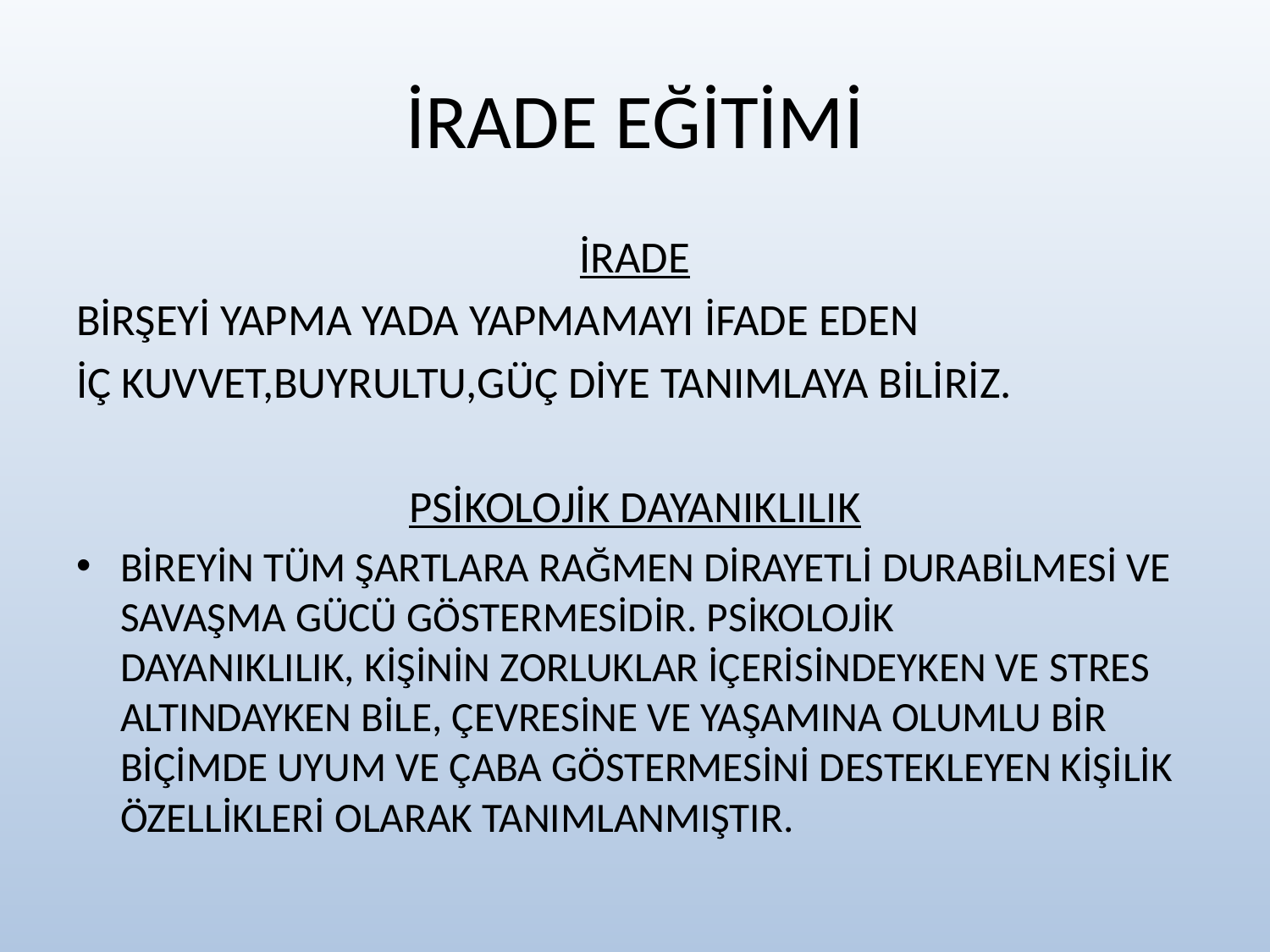

# İRADE EĞİTİMİ
İRADE
BİRŞEYİ YAPMA YADA YAPMAMAYI İFADE EDEN
İÇ KUVVET,BUYRULTU,GÜÇ DİYE TANIMLAYA BİLİRİZ.

PSİKOLOJİK DAYANIKLILIK
BİREYİN TÜM ŞARTLARA RAĞMEN DİRAYETLİ DURABİLMESİ VE SAVAŞMA GÜCÜ GÖSTERMESİDİR. PSİKOLOJİK DAYANIKLILIK, KİŞİNİN ZORLUKLAR İÇERİSİNDEYKEN VE STRES ALTINDAYKEN BİLE, ÇEVRESİNE VE YAŞAMINA OLUMLU BİR BİÇİMDE UYUM VE ÇABA GÖSTERMESİNİ DESTEKLEYEN KİŞİLİK ÖZELLİKLERİ OLARAK TANIMLANMIŞTIR.